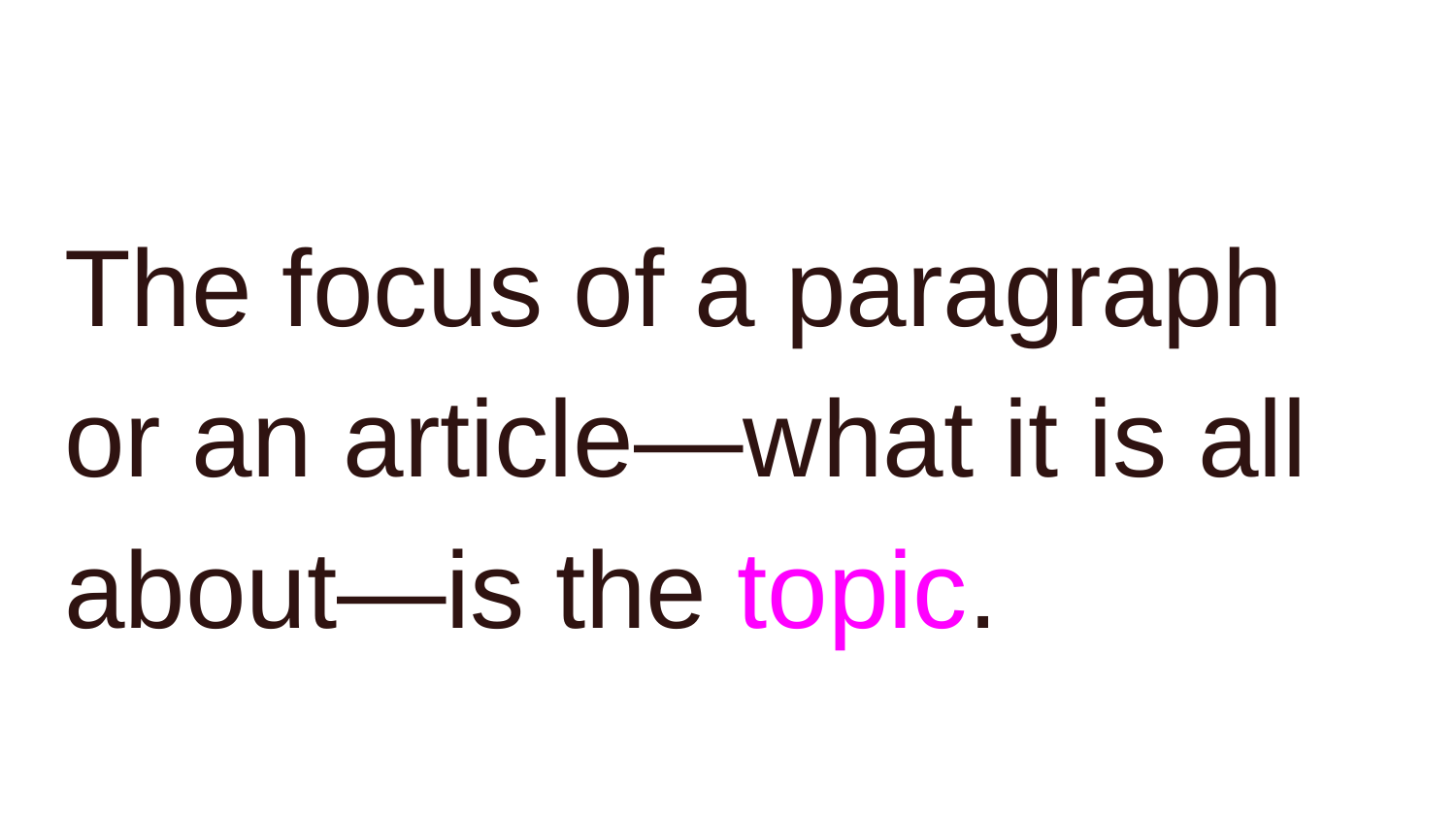

#
The focus of a paragraph or an article—what it is all about—is the topic.